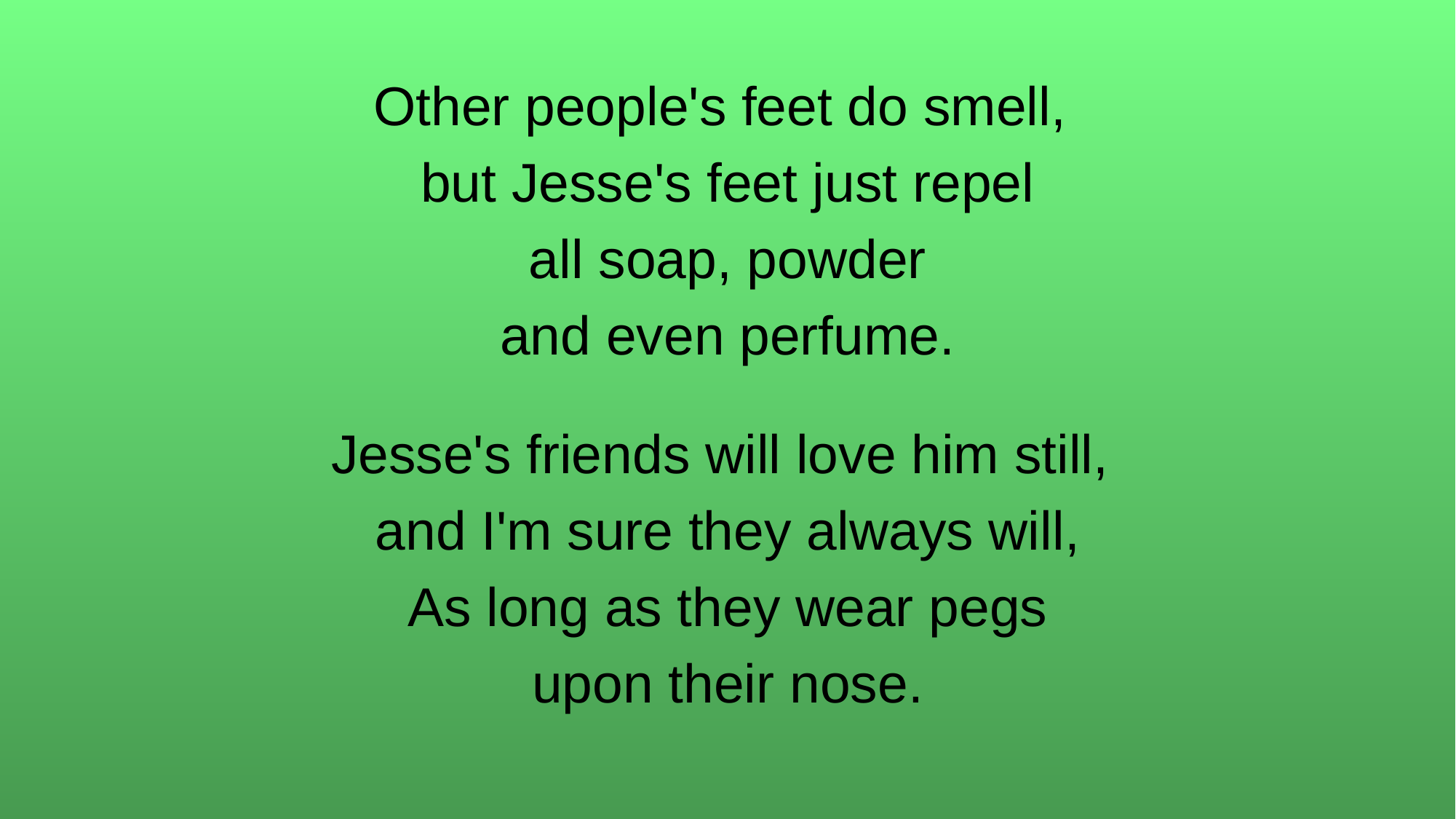

Other people's feet do smell,
but Jesse's feet just repel
all soap, powder
and even perfume.

Jesse's friends will love him still,
and I'm sure they always will,
As long as they wear pegs
upon their nose.